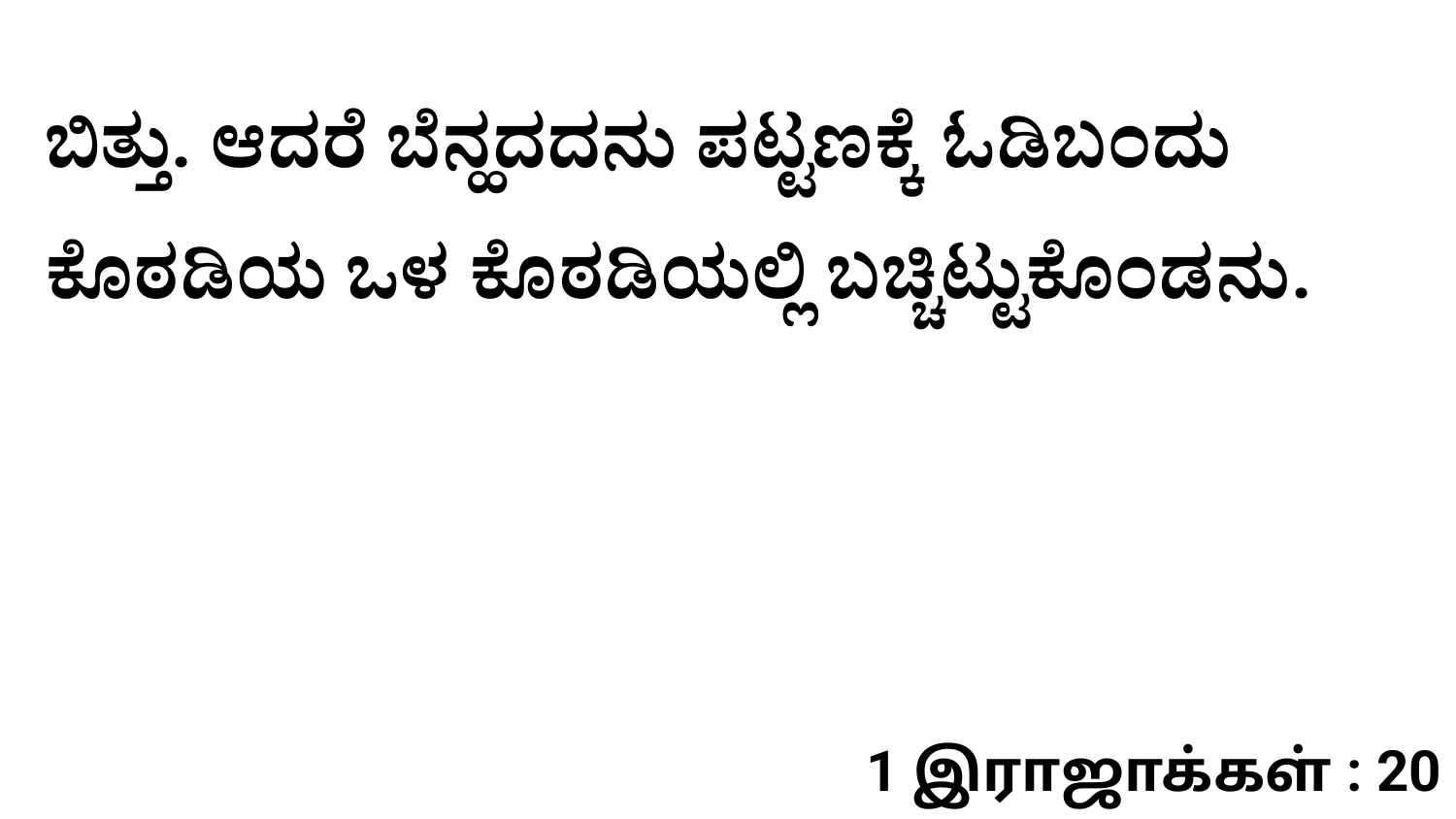

ಬಿತ್ತು. ಆದರೆ ಬೆನ್ಹದದನು ಪಟ್ಟಣಕ್ಕೆ ಓಡಿಬಂದು ಕೊಠಡಿಯ ಒಳ ಕೊಠಡಿಯಲ್ಲಿ ಬಚ್ಚಿಟ್ಟುಕೊಂಡನು.
1 இராஜாக்கள் : 20